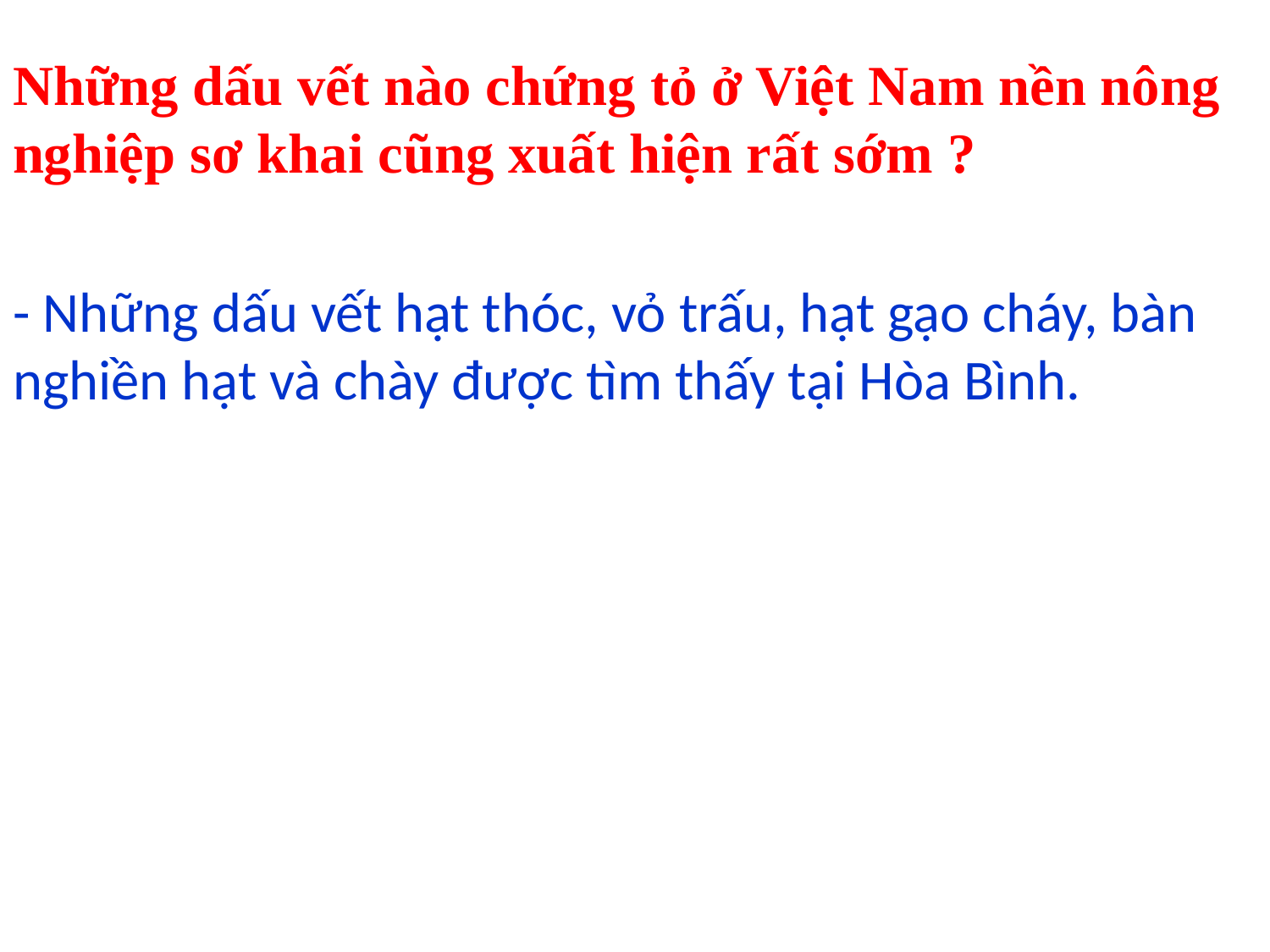

# Những dấu vết nào chứng tỏ ở Việt Nam nền nông nghiệp sơ khai cũng xuất hiện rất sớm ?

- Những dấu vết hạt thóc, vỏ trấu, hạt gạo cháy, bàn nghiền hạt và chày được tìm thấy tại Hòa Bình.